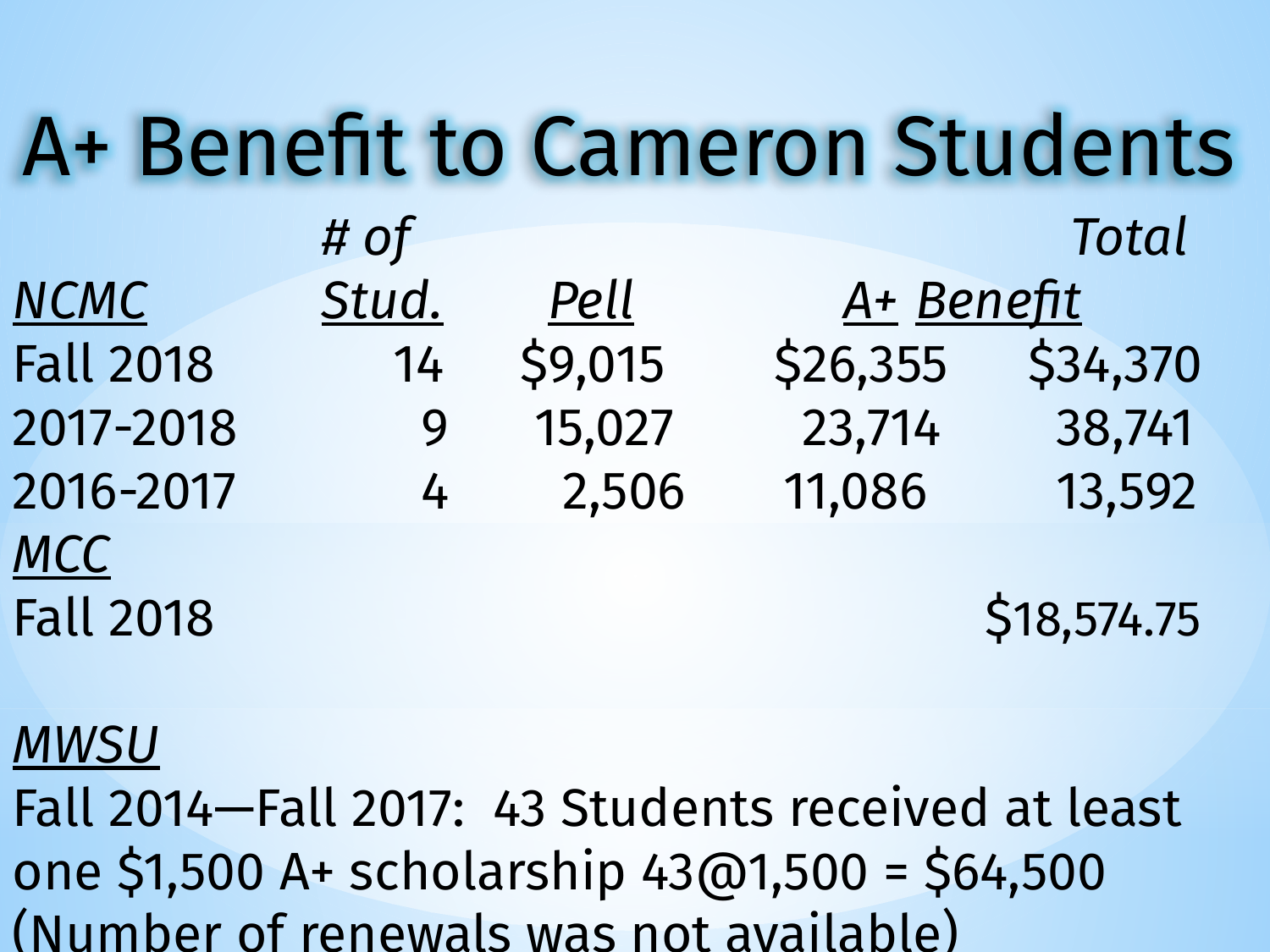

A+ Benefit to Cameron Students
		    # of	  				   Total
NCMC	    Stud.	  Pell		     A+	 Benefit
Fall 2018		14	$9,015	$26,355	$34,370
2017-2018		  9	 15,027	  23,714	  38,741
2016-2017		  4	   2,506       11,086	  13,592
MCC
Fall 2018						      $18,574.75

MWSU
Fall 2014—Fall 2017:  43 Students received at least one $1,500 A+ scholarship 43@1,500 = $64,500
(Number of renewals was not available)